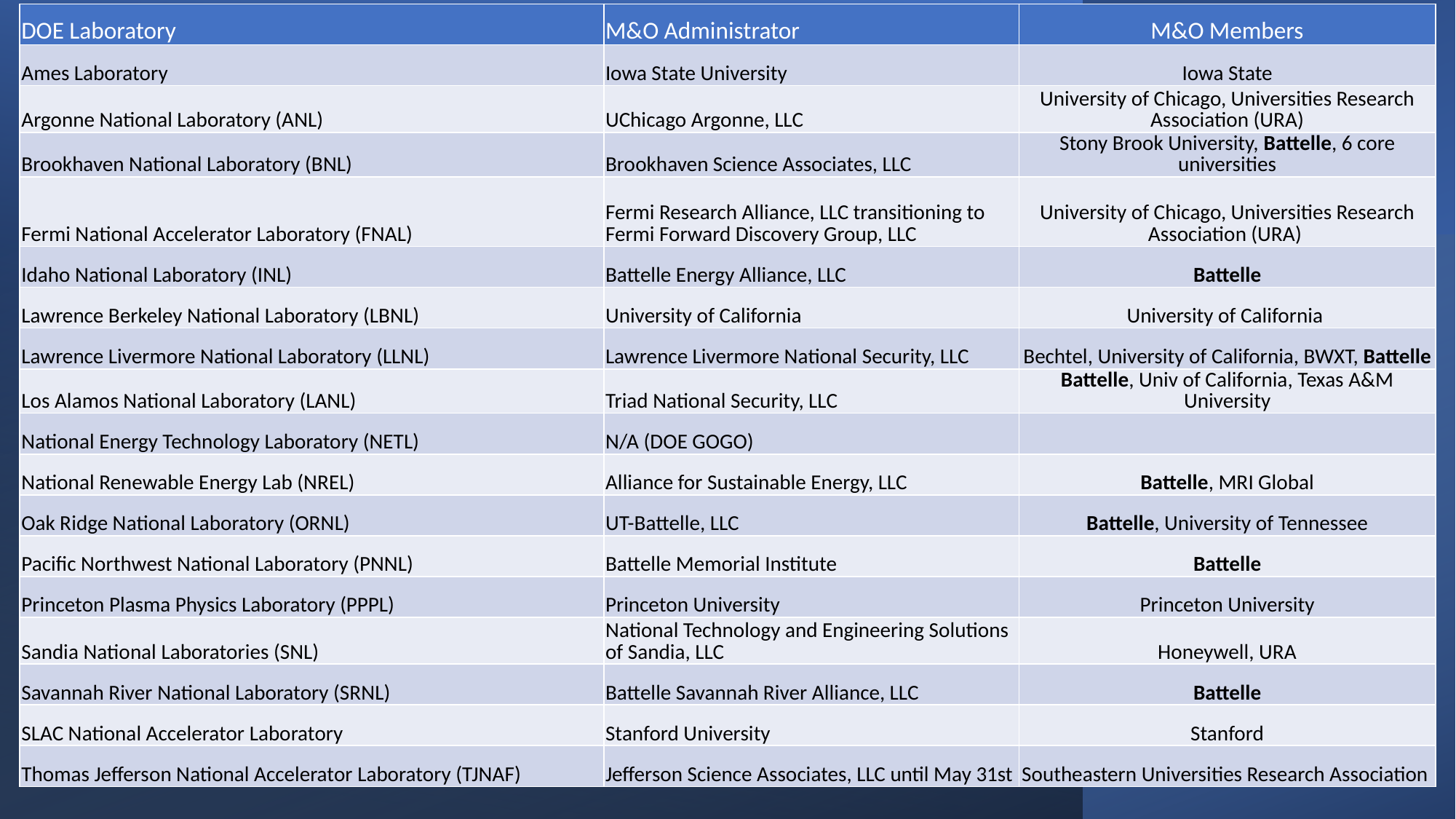

| DOE Laboratory | M&O Administrator | M&O Members |
| --- | --- | --- |
| Ames Laboratory | Iowa State University | Iowa State |
| Argonne National Laboratory (ANL) | UChicago Argonne, LLC | University of Chicago, Universities Research Association (URA) |
| Brookhaven National Laboratory (BNL) | Brookhaven Science Associates, LLC | Stony Brook University, Battelle, 6 core universities |
| Fermi National Accelerator Laboratory (FNAL) | Fermi Research Alliance, LLC transitioning to Fermi Forward Discovery Group, LLC | University of Chicago, Universities Research Association (URA) |
| Idaho National Laboratory (INL) | Battelle Energy Alliance, LLC | Battelle |
| Lawrence Berkeley National Laboratory (LBNL) | University of California | University of California |
| Lawrence Livermore National Laboratory (LLNL) | Lawrence Livermore National Security, LLC | Bechtel, University of California, BWXT, Battelle |
| Los Alamos National Laboratory (LANL) | Triad National Security, LLC | Battelle, Univ of California, Texas A&M University |
| National Energy Technology Laboratory (NETL) | N/A (DOE GOGO) |  |
| National Renewable Energy Lab (NREL) | Alliance for Sustainable Energy, LLC | Battelle, MRI Global |
| Oak Ridge National Laboratory (ORNL) | UT-Battelle, LLC | Battelle, University of Tennessee |
| Pacific Northwest National Laboratory (PNNL) | Battelle Memorial Institute | Battelle |
| Princeton Plasma Physics Laboratory (PPPL) | Princeton University | Princeton University |
| Sandia National Laboratories (SNL) | National Technology and Engineering Solutions of Sandia, LLC | Honeywell, URA |
| Savannah River National Laboratory (SRNL) | Battelle Savannah River Alliance, LLC | Battelle |
| SLAC National Accelerator Laboratory | Stanford University | Stanford |
| Thomas Jefferson National Accelerator Laboratory (TJNAF) | Jefferson Science Associates, LLC until May 31st | Southeastern Universities Research Association |